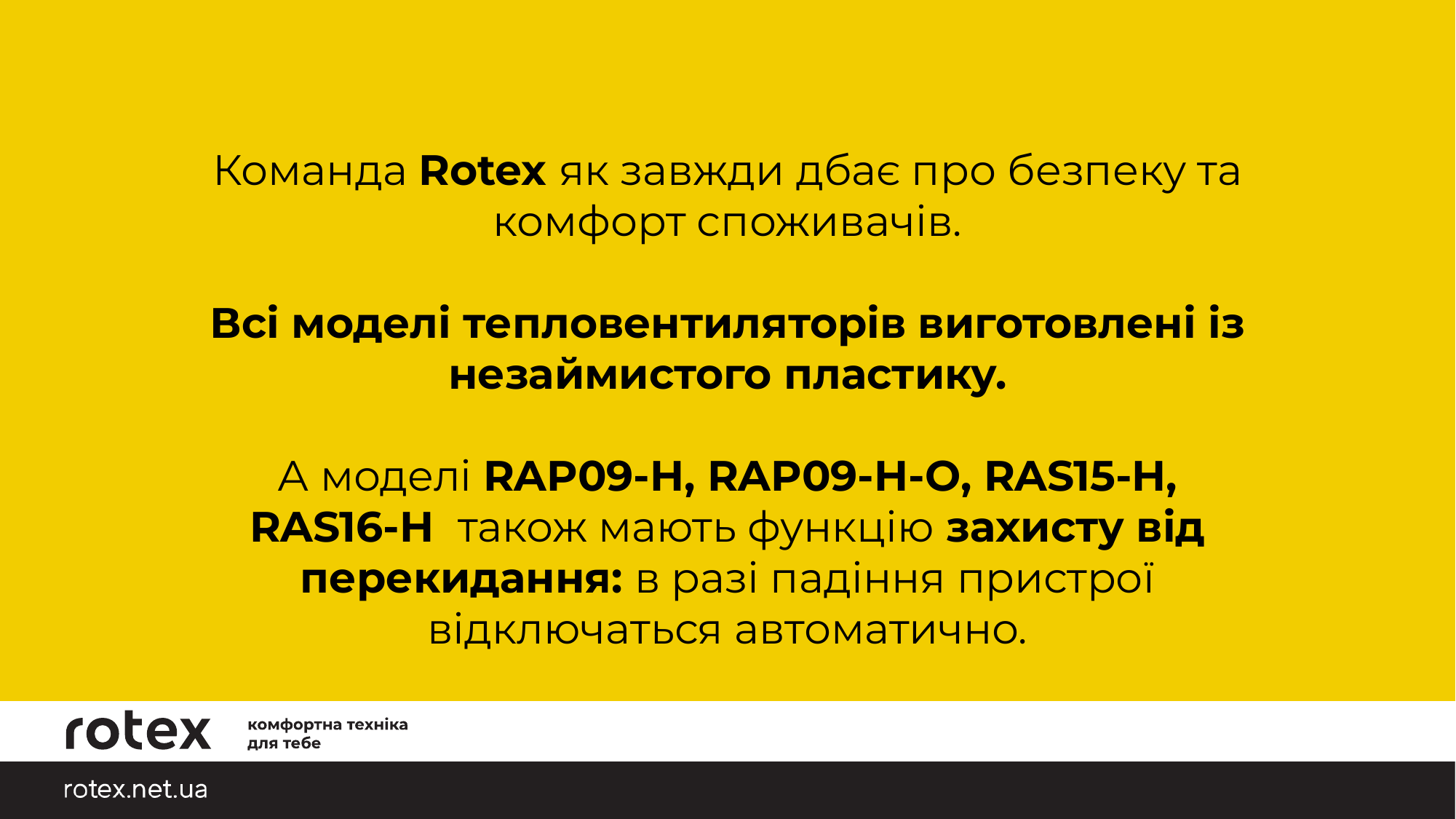

Команда Rotex як завжди дбає про безпеку та комфорт споживачів.

Всі моделі тепловентиляторів виготовлені із незаймистого пластику.

А моделі RAP09-H, RAP09-H-O, RAS15-H, RAS16-H  також мають функцію захисту від перекидання: в разі падіння пристрої відключаться автоматично.